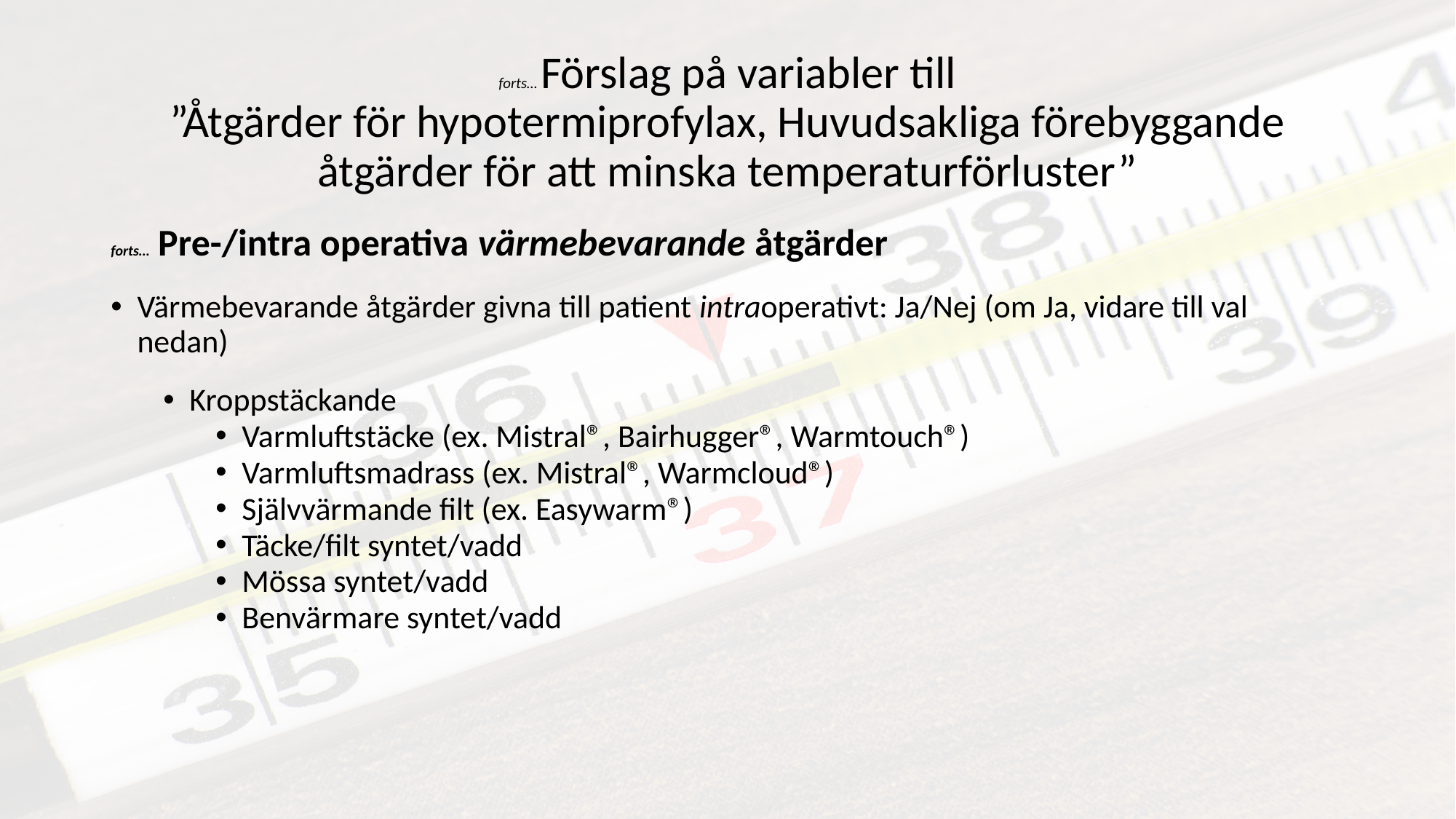

# forts… Förslag på variabler till ”Åtgärder för hypotermiprofylax, Huvudsakliga förebyggande åtgärder för att minska temperaturförluster”
forts… Pre-/intra operativa värmebevarande åtgärder

Värmebevarande åtgärder givna till patient intraoperativt: Ja/Nej (om Ja, vidare till val nedan)

Kroppstäckande
Varmluftstäcke (ex. Mistral®, Bairhugger®, Warmtouch®)
Varmluftsmadrass (ex. Mistral®, Warmcloud®)
Självvärmande filt (ex. Easywarm®)
Täcke/filt syntet/vadd
Mössa syntet/vadd
Benvärmare syntet/vadd
 .
.